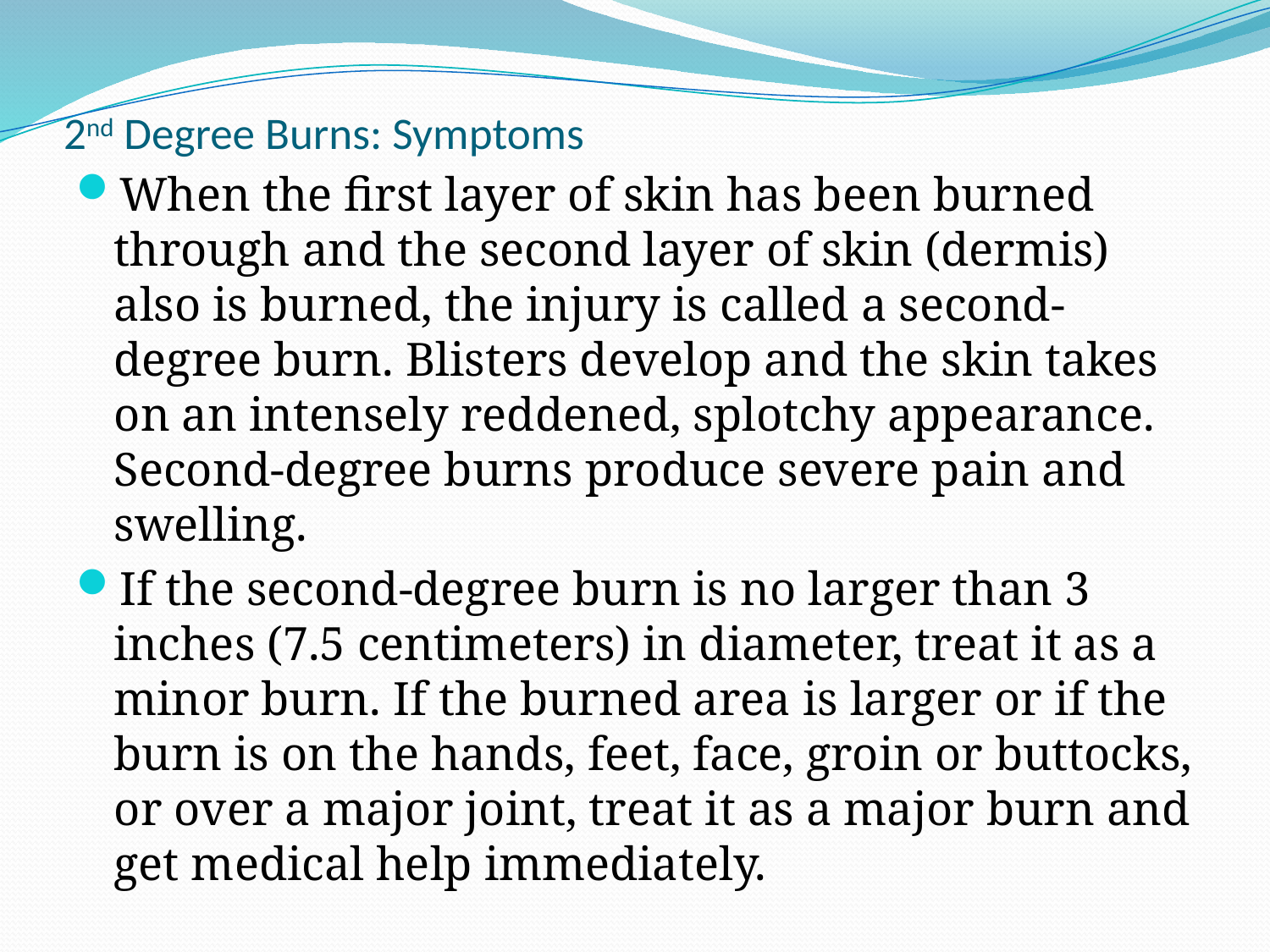

# 2nd Degree Burns: Symptoms
When the first layer of skin has been burned through and the second layer of skin (dermis) also is burned, the injury is called a second-degree burn. Blisters develop and the skin takes on an intensely reddened, splotchy appearance. Second-degree burns produce severe pain and swelling.
If the second-degree burn is no larger than 3 inches (7.5 centimeters) in diameter, treat it as a minor burn. If the burned area is larger or if the burn is on the hands, feet, face, groin or buttocks, or over a major joint, treat it as a major burn and get medical help immediately.